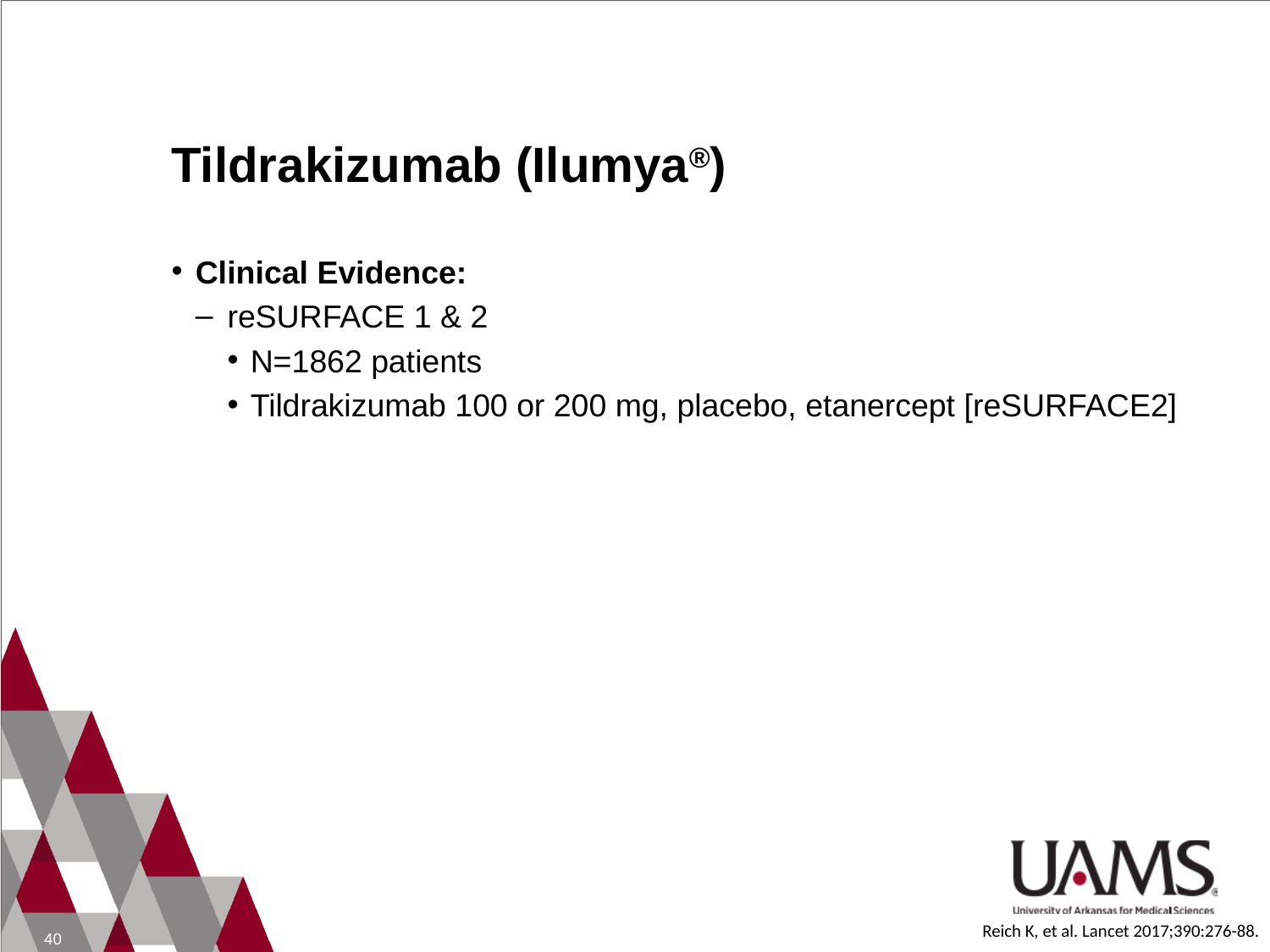

# Tildrakizumab (Ilumya®)
Clinical Evidence:
reSURFACE 1 & 2
N=1862 patients
Tildrakizumab 100 or 200 mg, placebo, etanercept [reSURFACE2]

Reich K, et al. Lancet 2017;390:276-88.